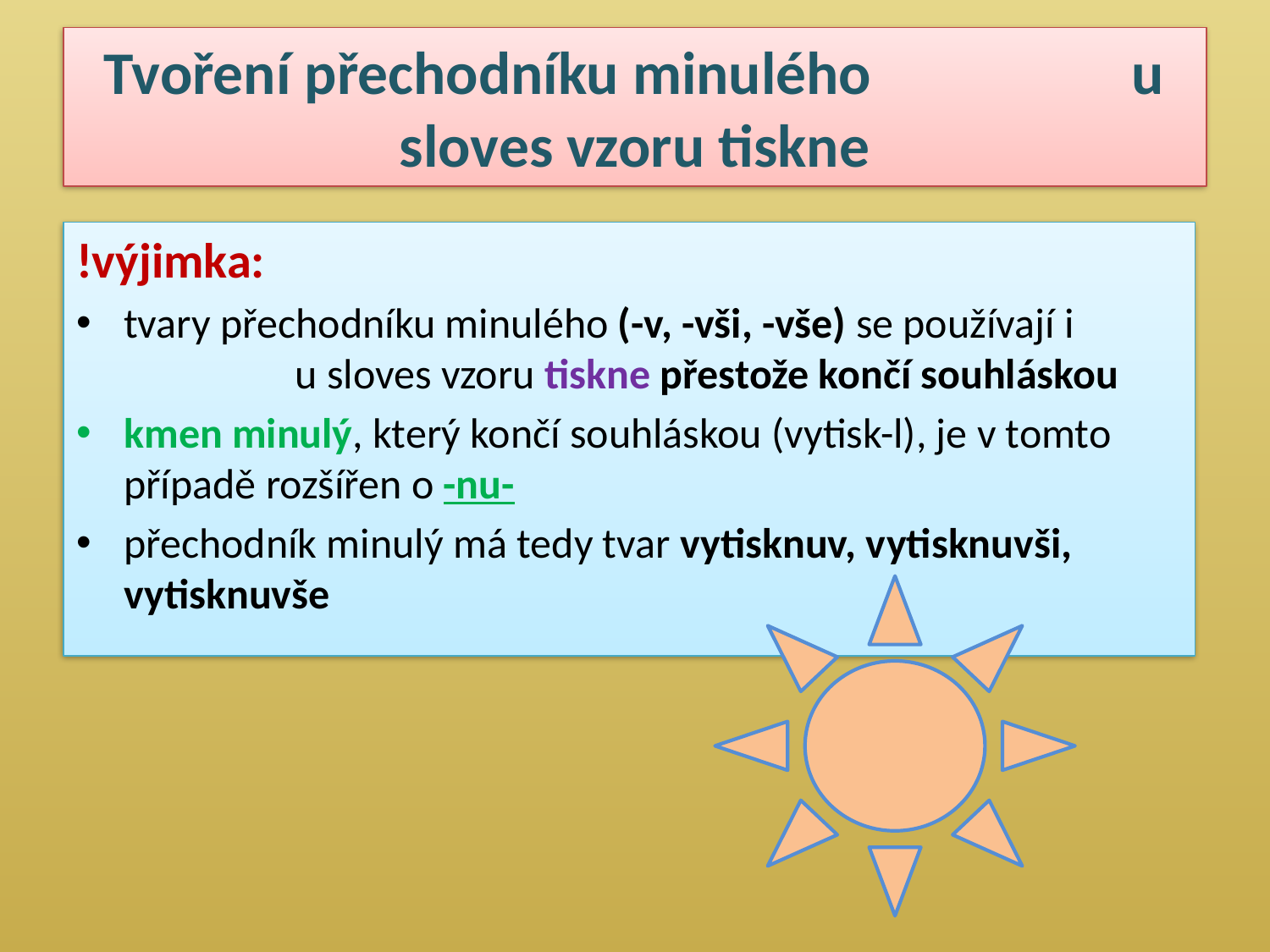

Tvoření přechodníku minulého                   u sloves vzoru tiskne
!výjimka:
tvary přechodníku minulého (-v, -vši, -vše) se používají i                              u sloves vzoru tiskne přestože končí souhláskou
kmen minulý, který končí souhláskou (vytisk-l), je v tomto případě rozšířen o -nu-
přechodník minulý má tedy tvar vytisknuv, vytisknuvši, vytisknuvše